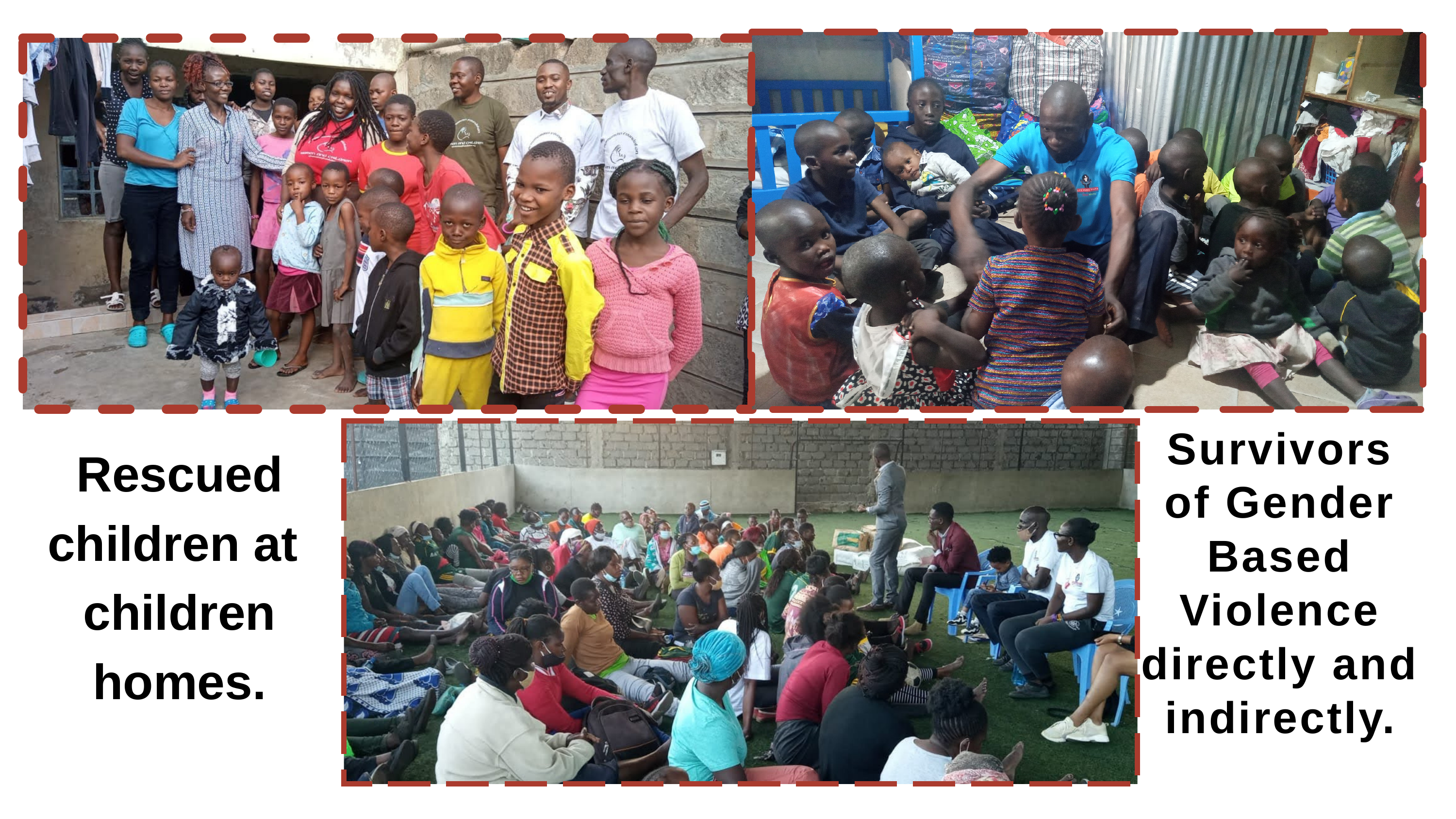

Survivors of Gender Based Violence directly and indirectly.

Rescued children at  children homes.